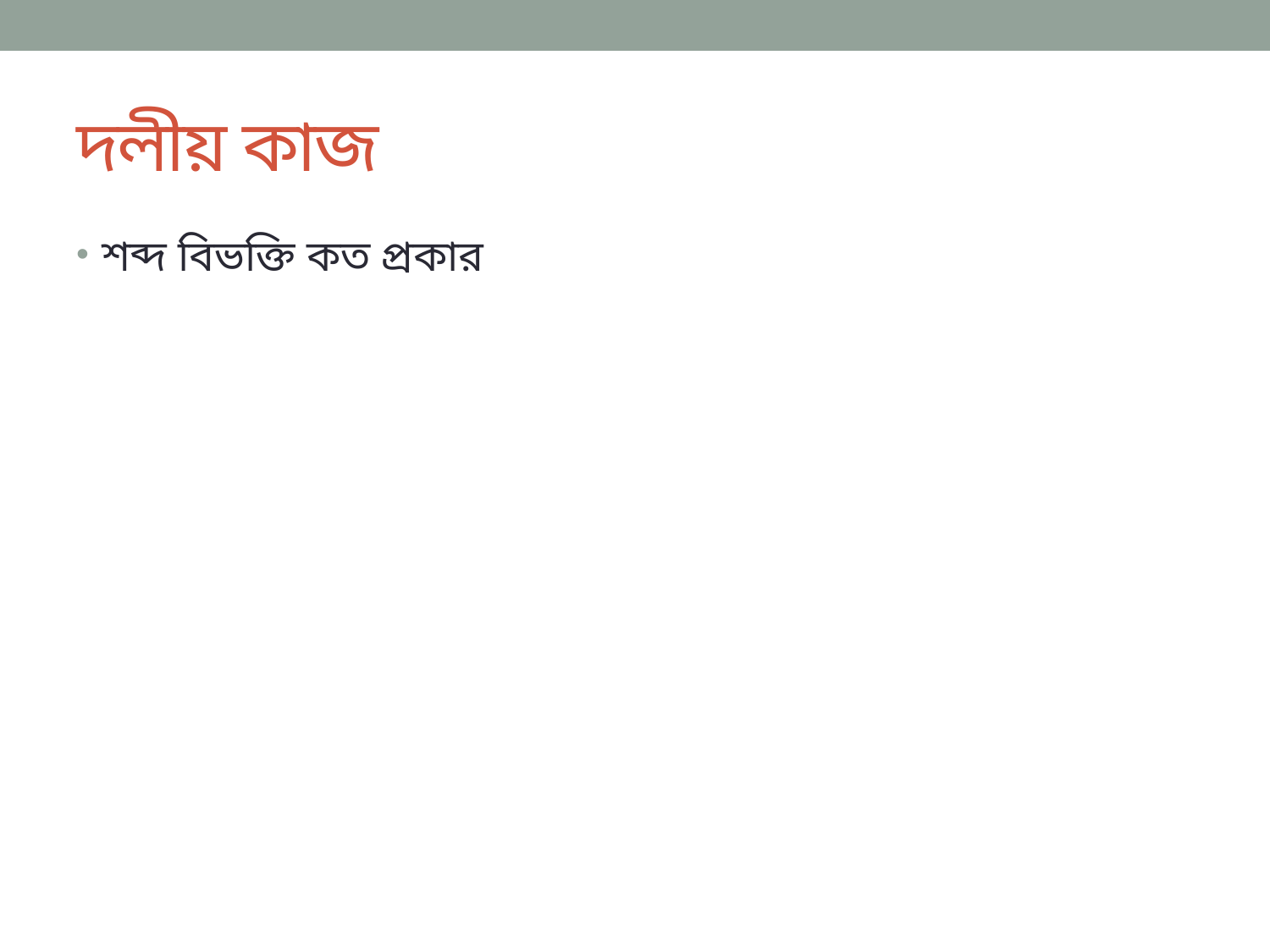

# দলীয় কাজ
শব্দ বিভক্তি কত প্রকার